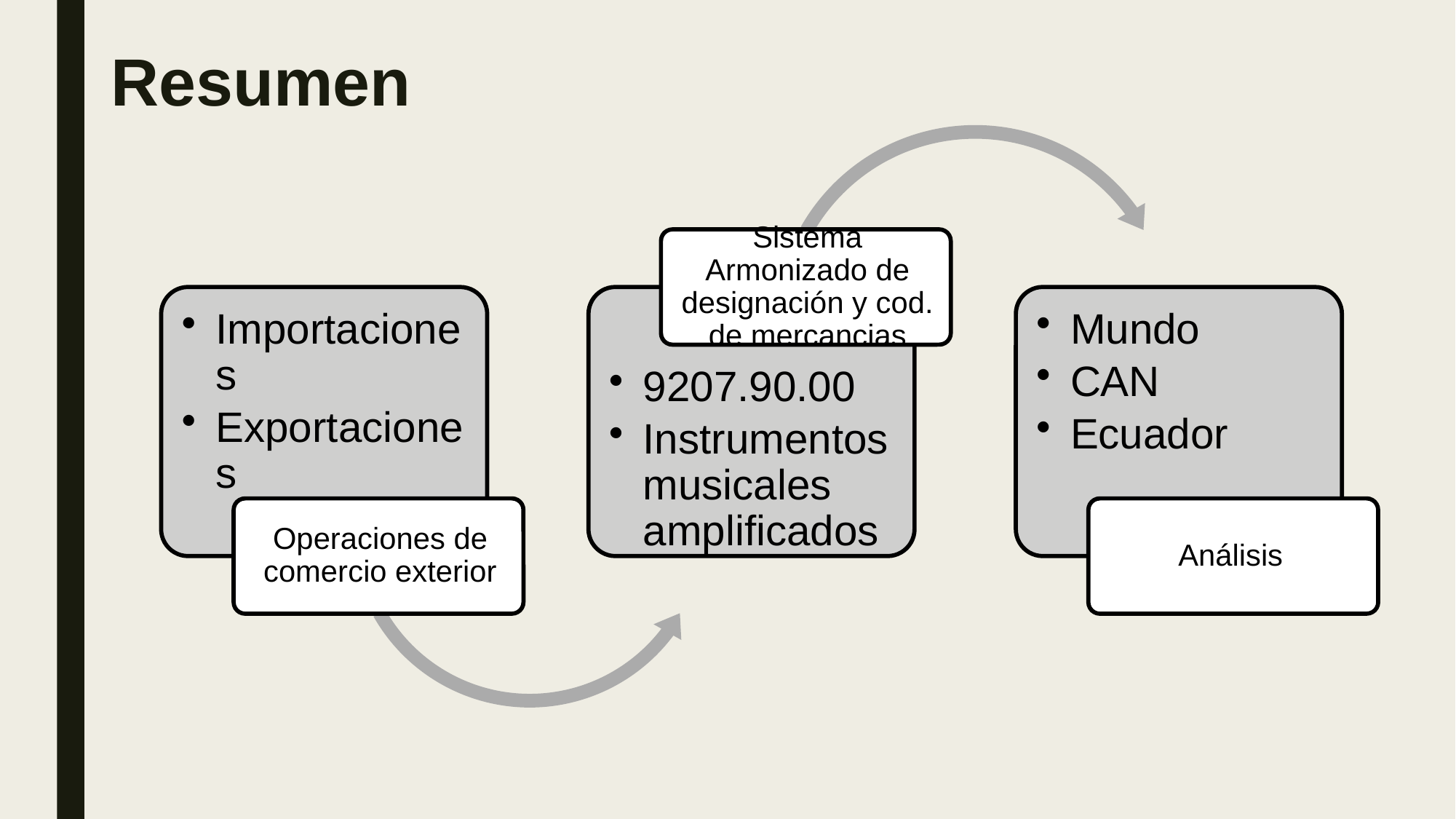

# Resumen
Importaciones
Exportaciones
Operaciones de comercio exterior
9207.90.00
Instrumentos musicales amplificados
Sistema Armonizado de designación y cod. de mercancias
Mundo
CAN
Ecuador
Análisis